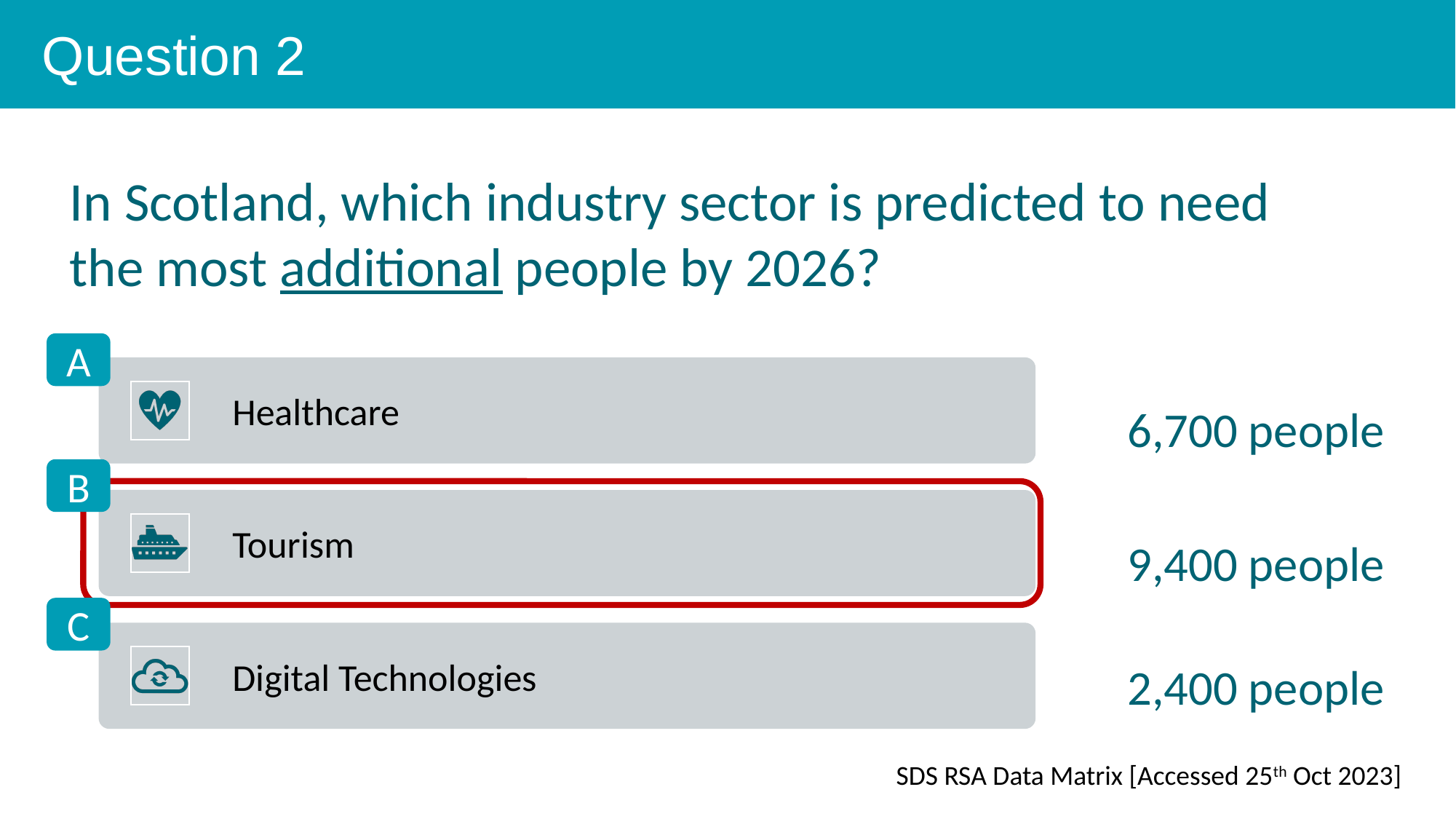

Question 2
In Scotland, which industry sector is predicted to need the most additional people by 2026?
A
Healthcare
Tourism
Digital Technologies
6,700 people
B

9,400 people
C
2,400 people
SDS RSA Data Matrix [Accessed 25th Oct 2023]